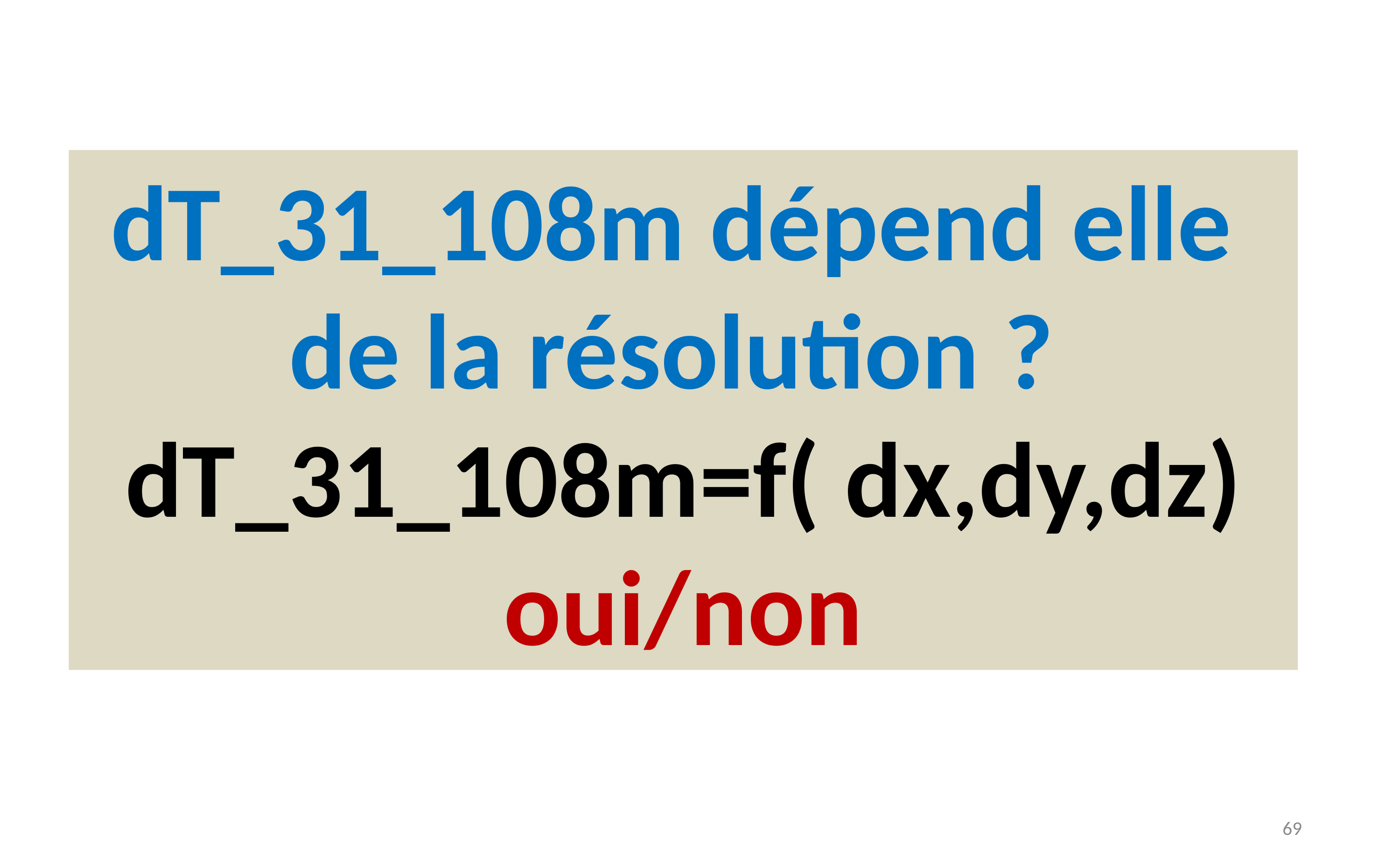

dT_31_108m dépend elle  de la résolution ?
dT_31_108m=f( dx,dy,dz)
oui/non

69